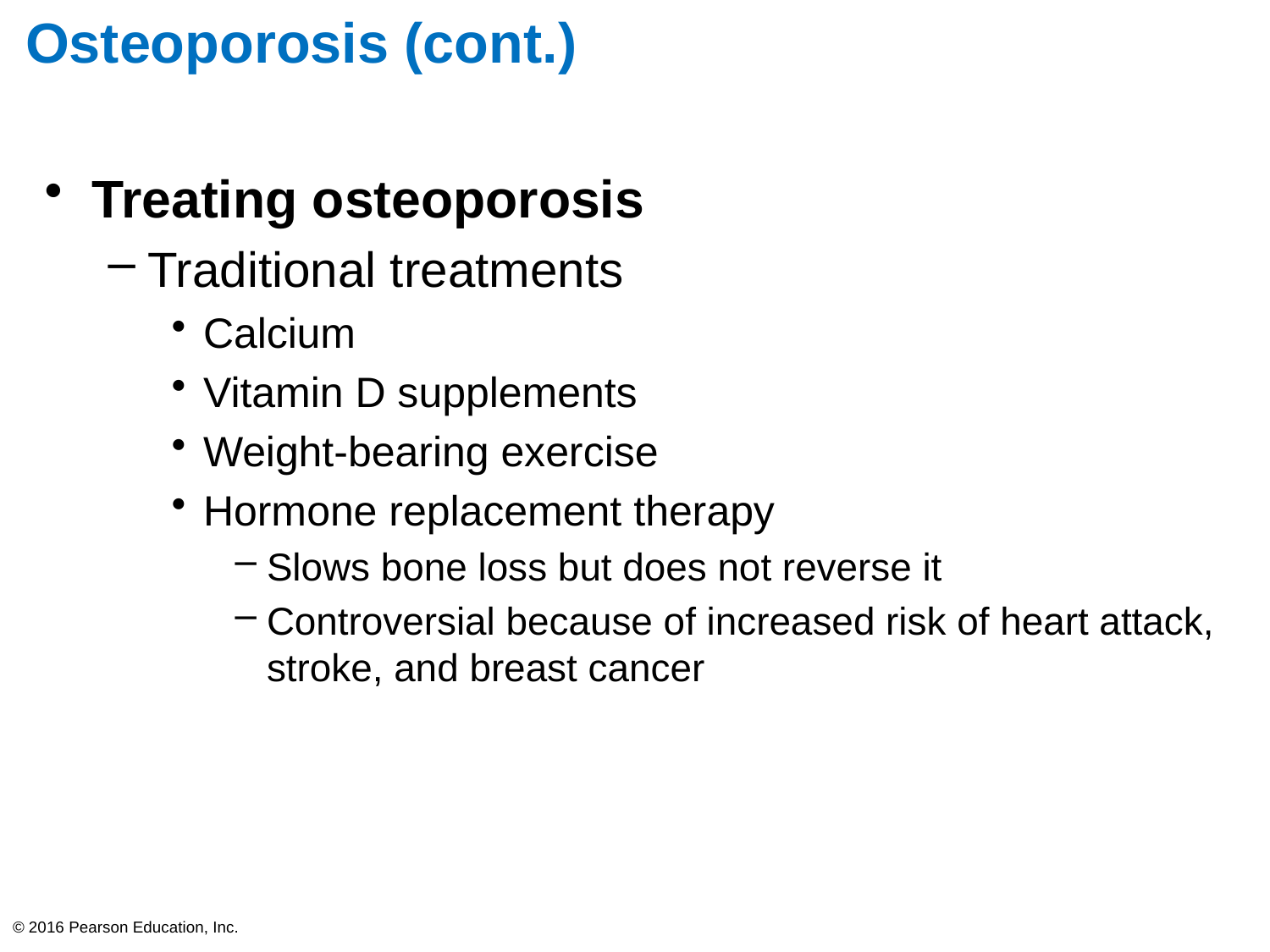

# Osteoporosis (cont.)
Treating osteoporosis
Traditional treatments
Calcium
Vitamin D supplements
Weight-bearing exercise
Hormone replacement therapy
Slows bone loss but does not reverse it
Controversial because of increased risk of heart attack, stroke, and breast cancer
© 2016 Pearson Education, Inc.